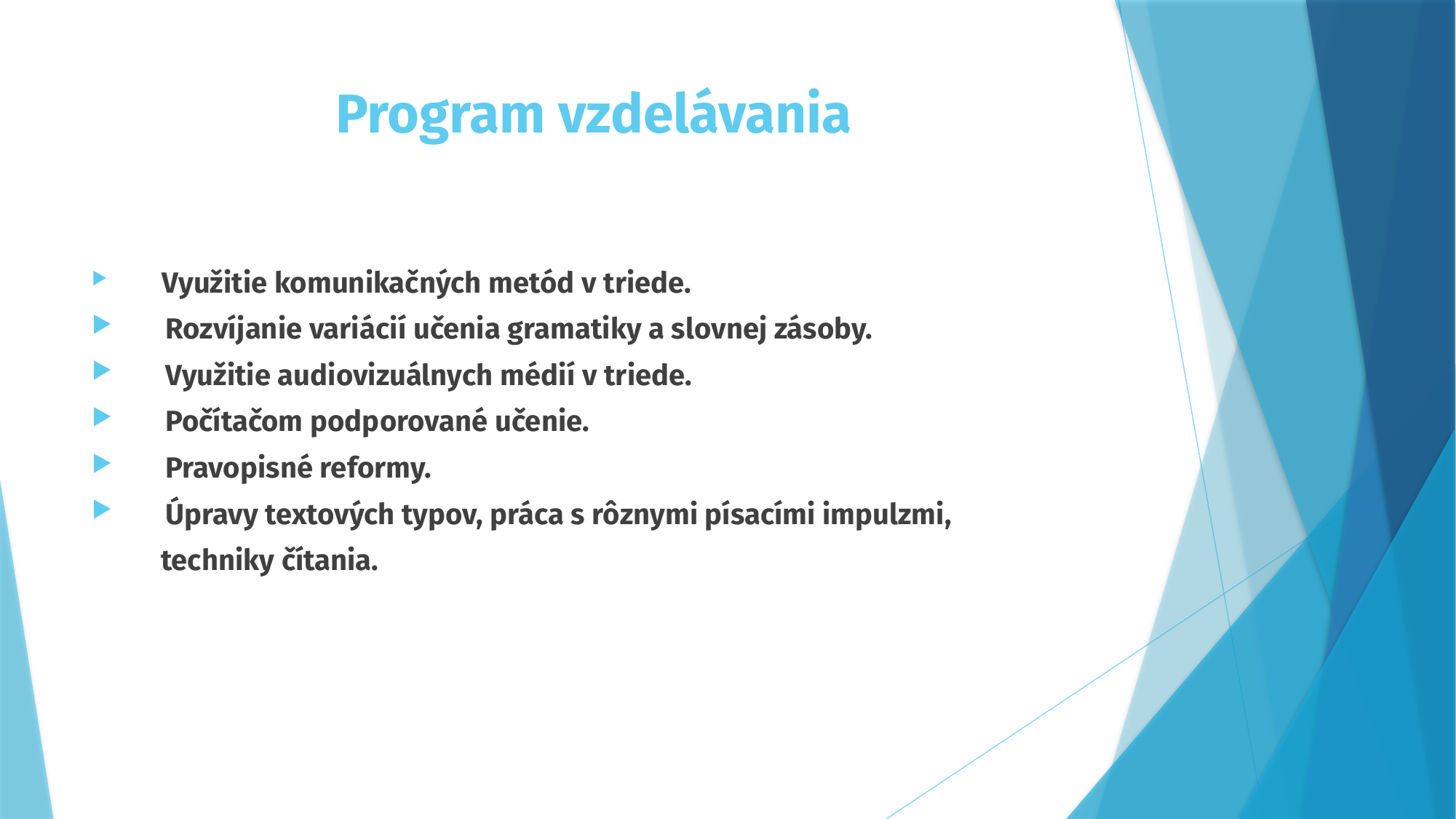

# Program vzdelávania
     Využitie komunikačných metód v triede.
     Rozvíjanie variácií učenia gramatiky a slovnej zásoby.
     Využitie audiovizuálnych médií v triede.
     Počítačom podporované učenie.
     Pravopisné reformy.
     Úpravy textových typov, práca s rôznymi písacími impulzmi,
          techniky čítania.